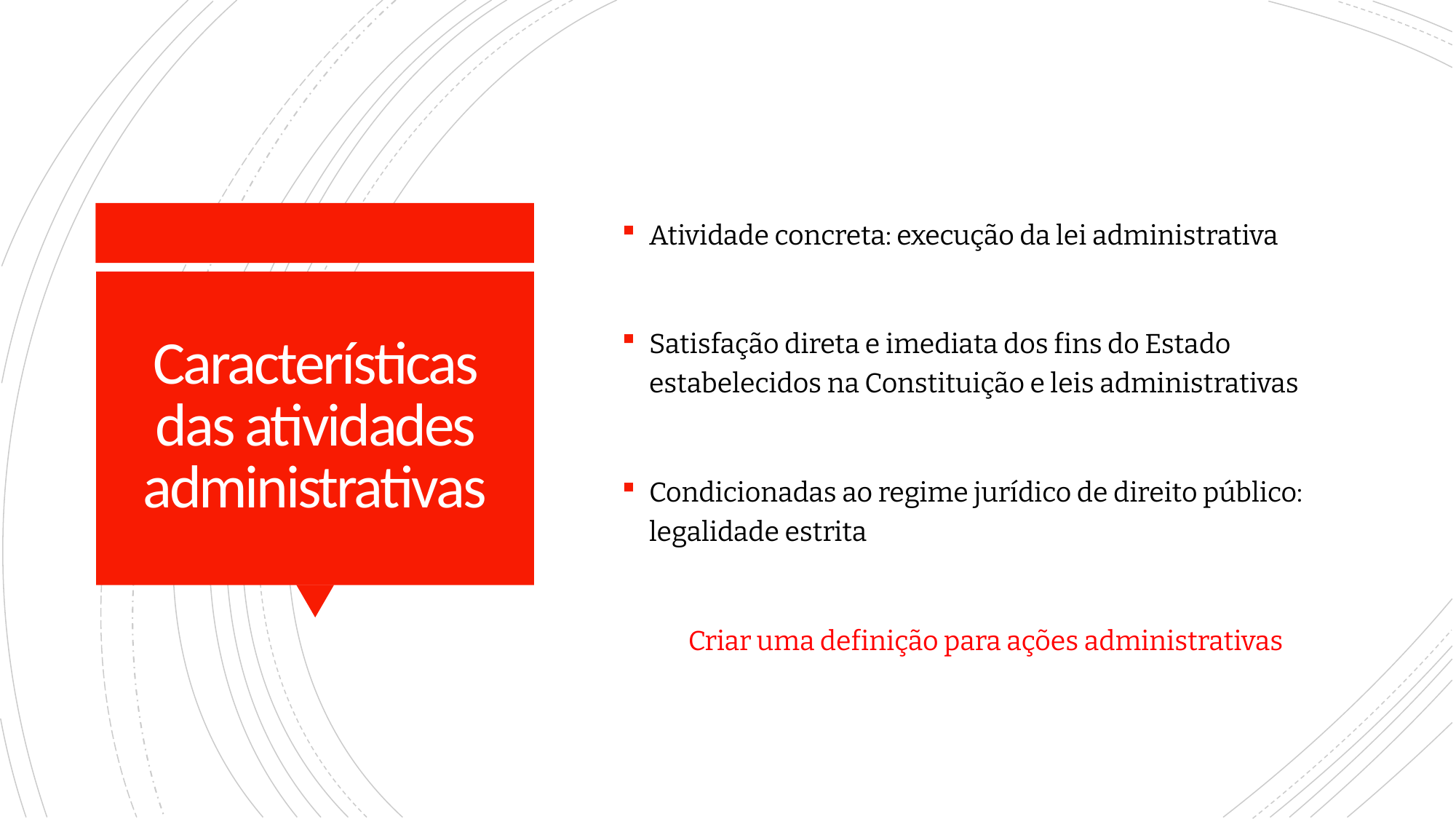

Atividade concreta: execução da lei administrativa

Satisfação direta e imediata dos fins do Estado estabelecidos na Constituição e leis administrativas

Condicionadas ao regime jurídico de direito público: legalidade estrita

Criar uma definição para ações administrativas
# Características das atividades administrativas